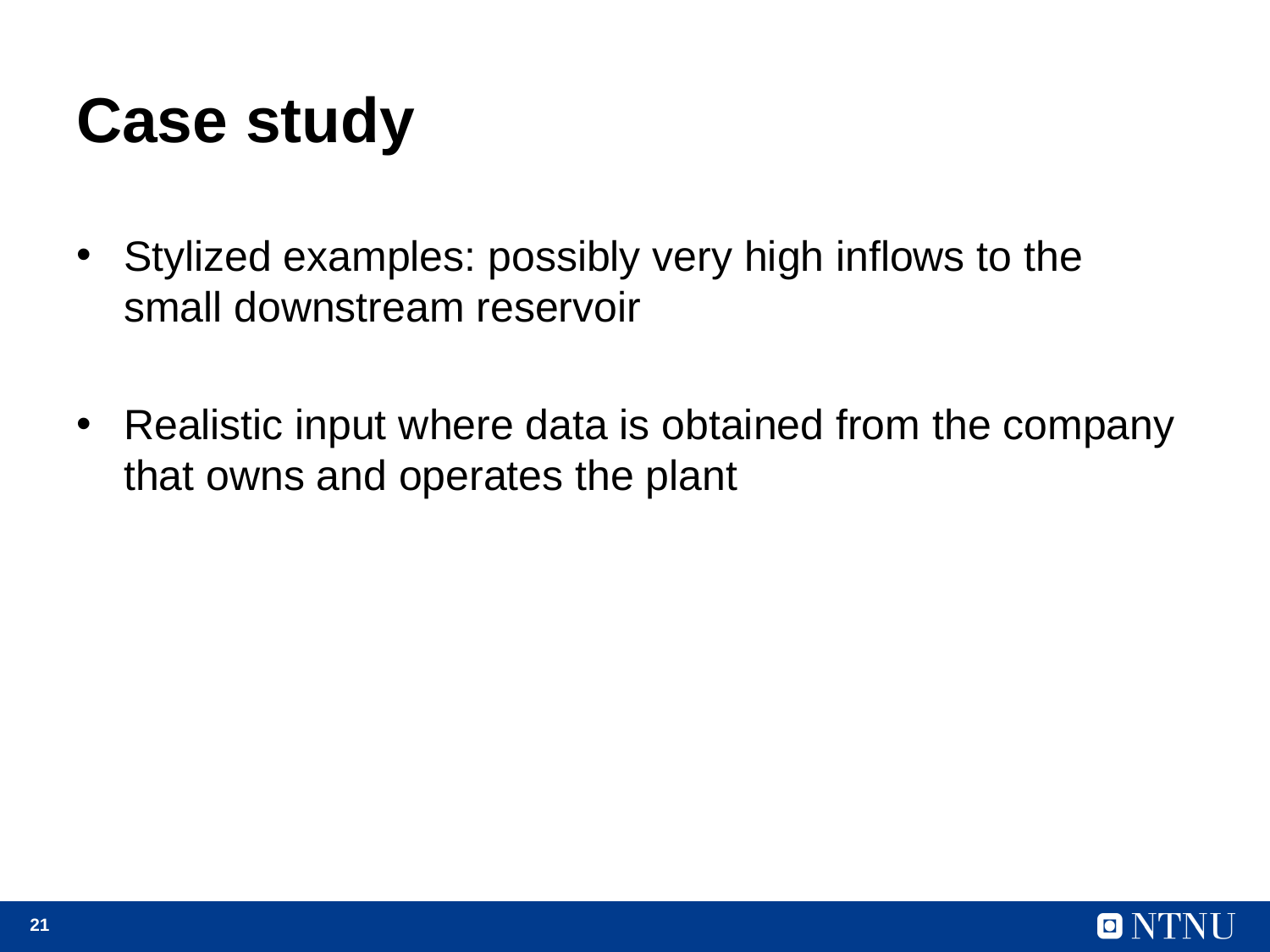

# Case study
Stylized examples: possibly very high inflows to the small downstream reservoir

Realistic input where data is obtained from the company that owns and operates the plant